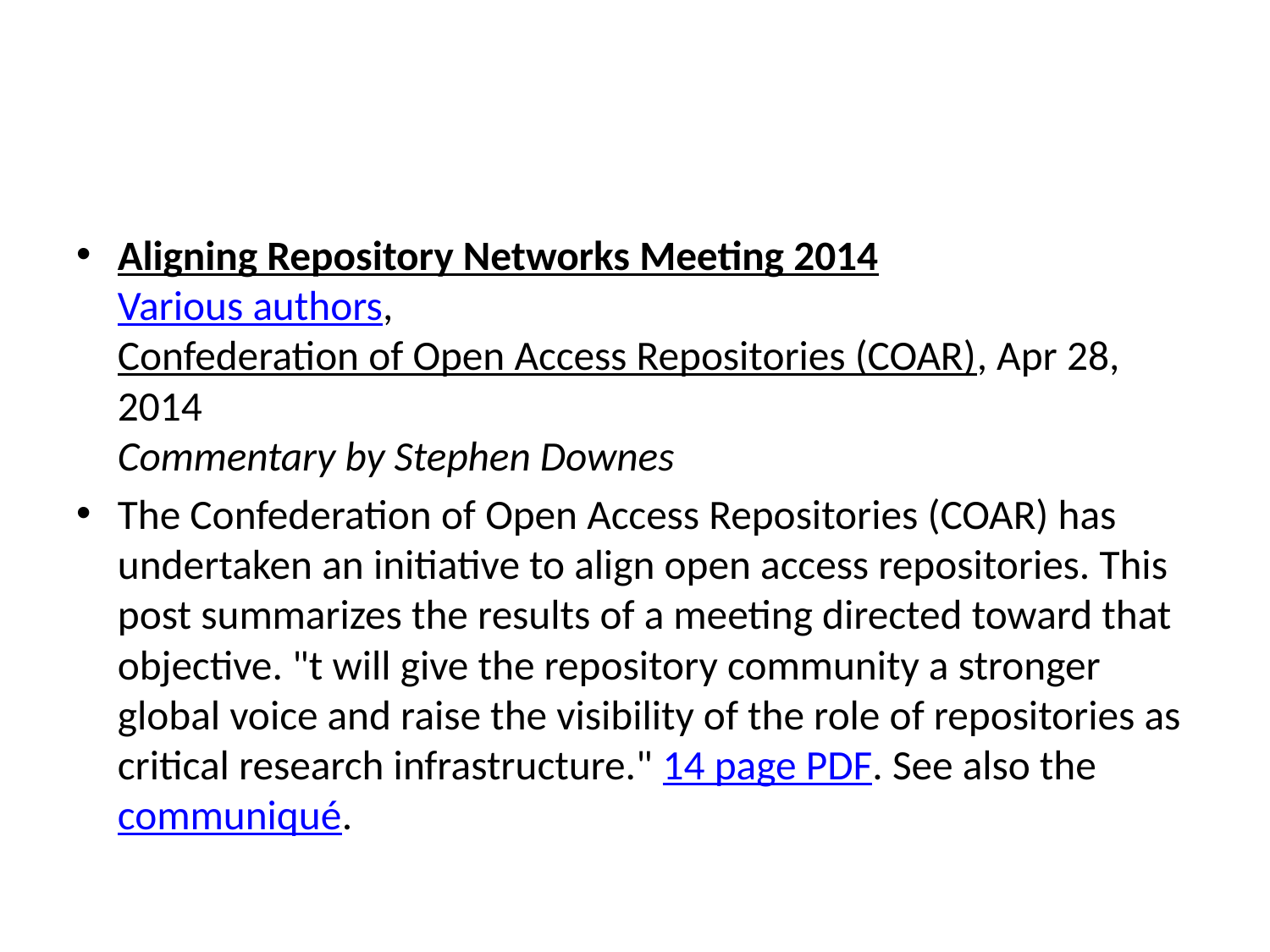

#
Aligning Repository Networks Meeting 2014
Various authors, Confederation of Open Access Repositories (COAR), Apr 28, 2014
Commentary by Stephen Downes
The Confederation of Open Access Repositories (COAR) has undertaken an initiative to align open access repositories. This post summarizes the results of a meeting directed toward that objective. "t will give the repository community a stronger global voice and raise the visibility of the role of repositories as critical research infrastructure." 14 page PDF. See also the communiqué.